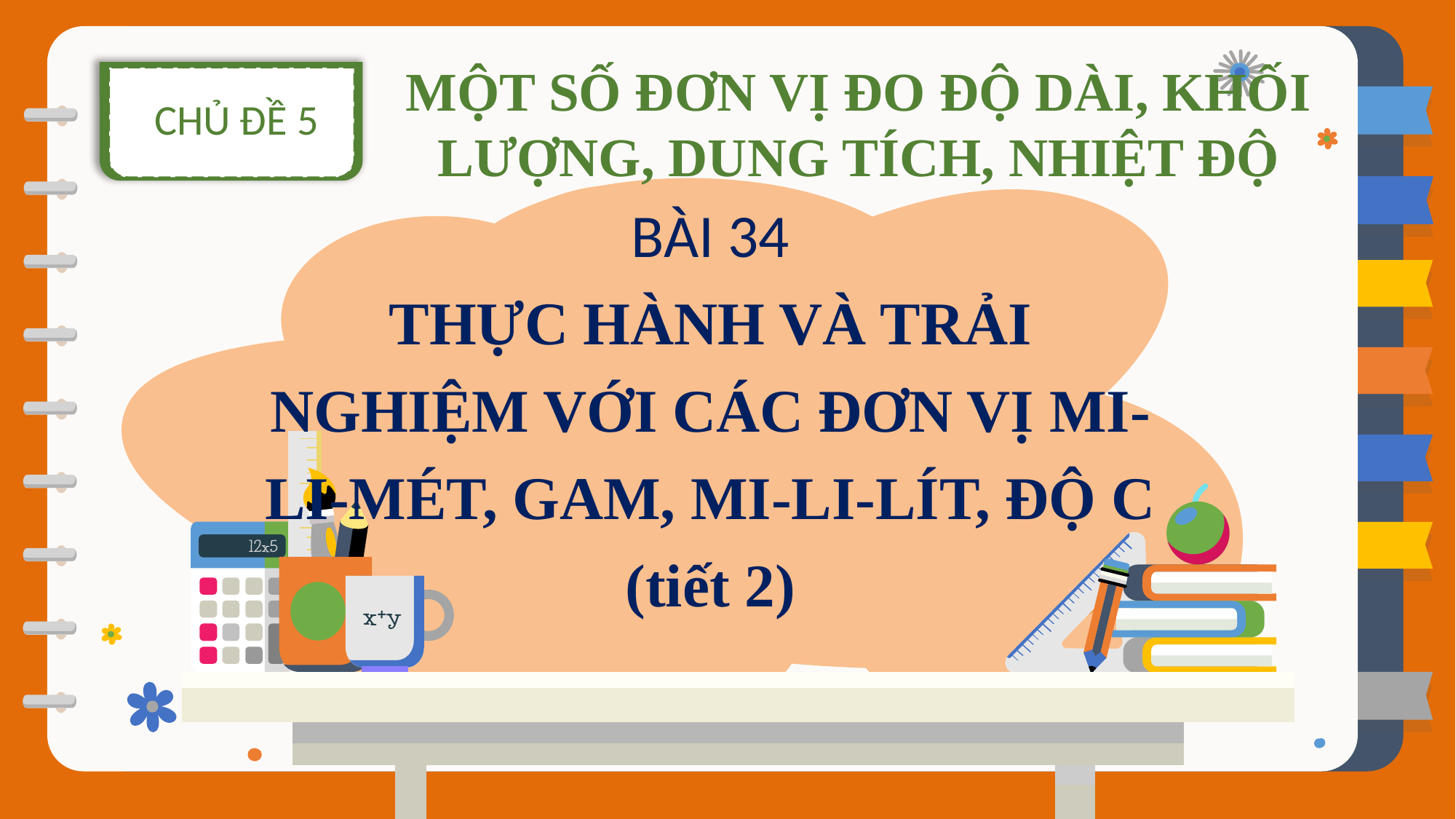

MỘT SỐ ĐƠN VỊ ĐO ĐỘ DÀI, KHỐI LƯỢNG, DUNG TÍCH, NHIỆT ĐỘ

CHỦ ĐỀ 5
BÀI 34
THỰC HÀNH VÀ TRẢI NGHIỆM VỚI CÁC ĐƠN VỊ MI-LI-MÉT, GAM, MI-LI-LÍT, ĐỘ C
(tiết 2)